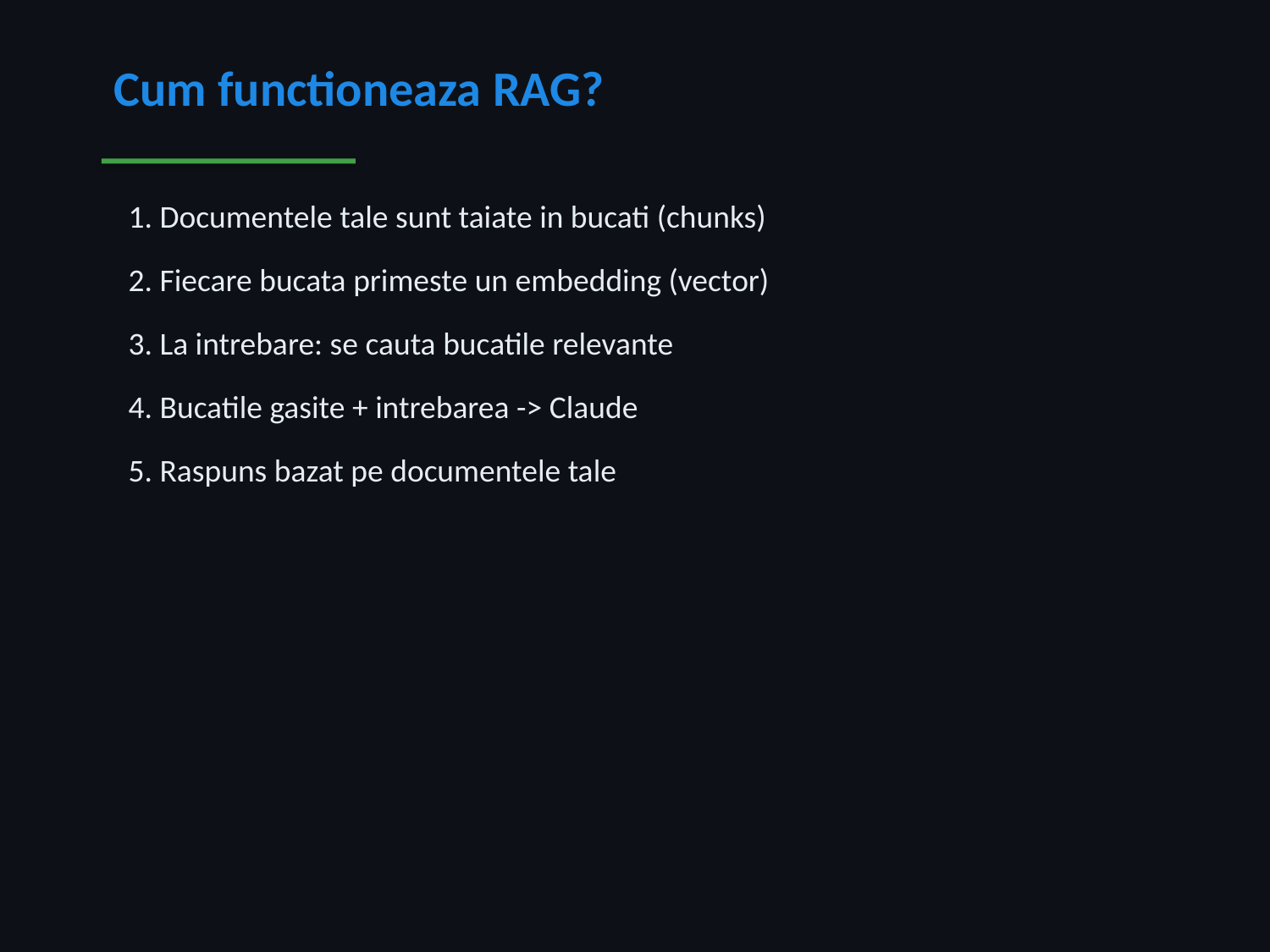

Cum functioneaza RAG?

  1. Documentele tale sunt taiate in bucati (chunks)
  2. Fiecare bucata primeste un embedding (vector)
  3. La intrebare: se cauta bucatile relevante
  4. Bucatile gasite + intrebarea -> Claude
  5. Raspuns bazat pe documentele tale